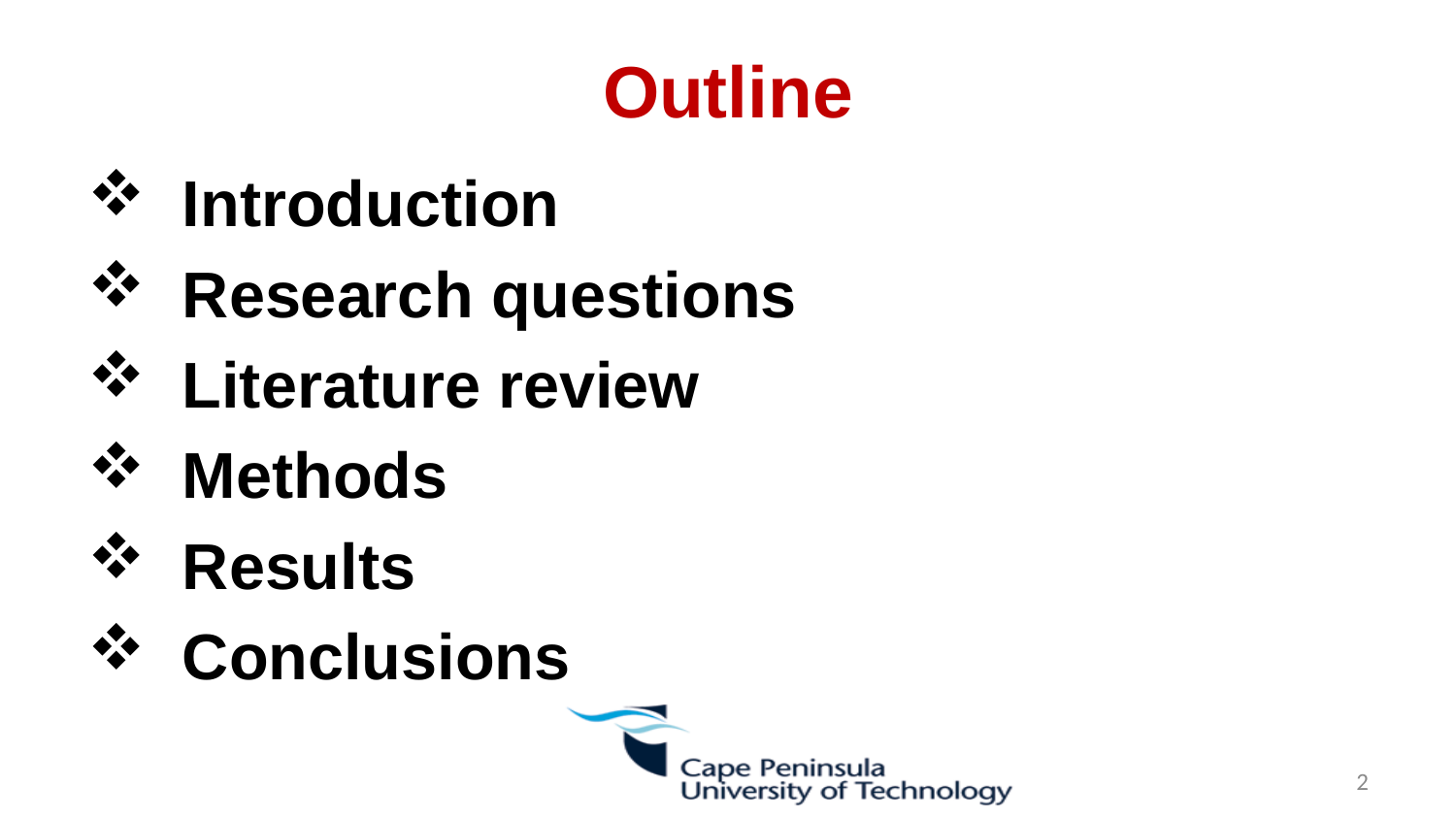

# Outline
  Introduction
  Research questions
  Literature review
  Methods
  Results
  Conclusions

2